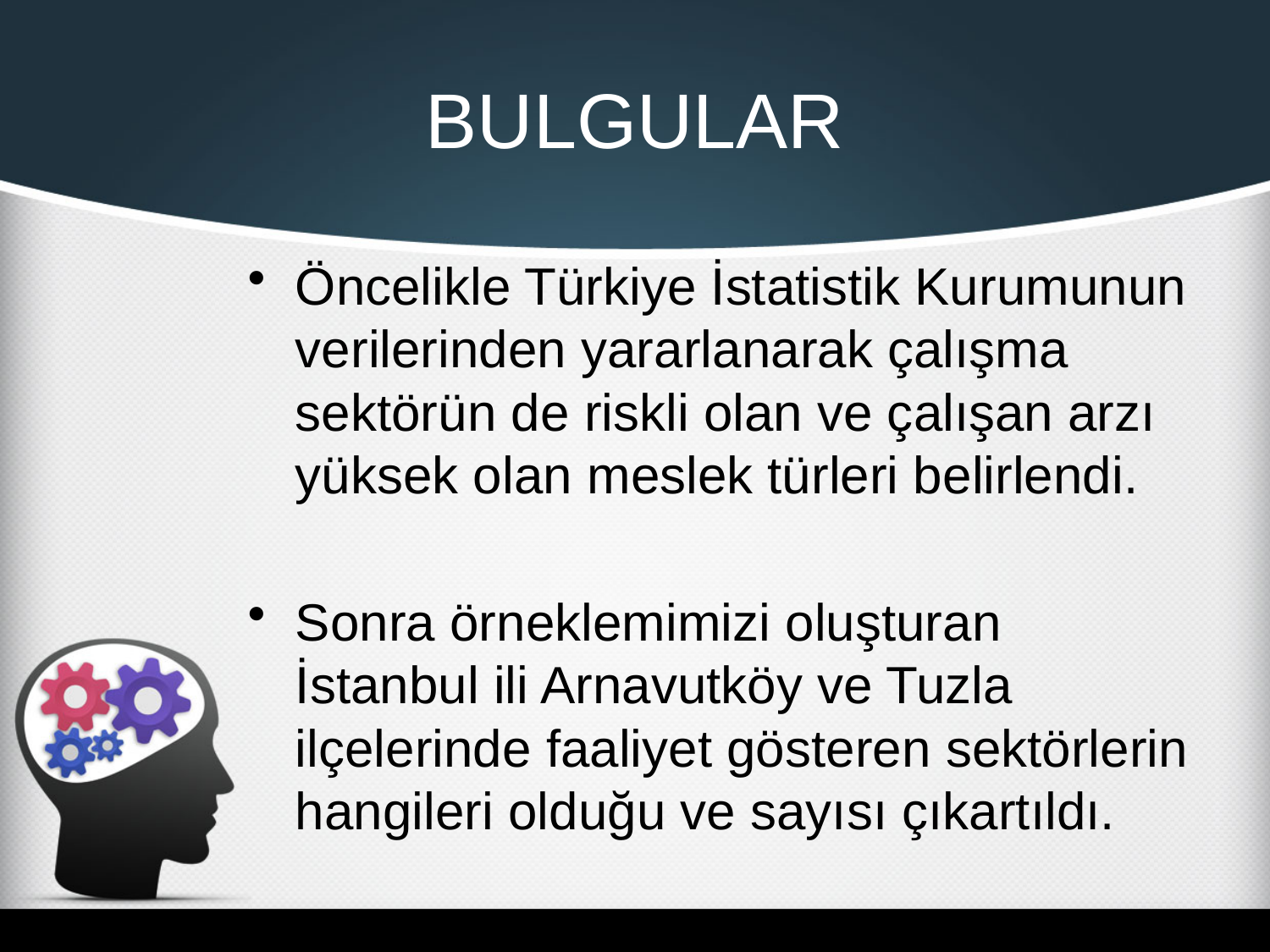

# BULGULAR
Öncelikle Türkiye İstatistik Kurumunun verilerinden yararlanarak çalışma sektörün de riskli olan ve çalışan arzı yüksek olan meslek türleri belirlendi.

Sonra örneklemimizi oluşturan İstanbul ili Arnavutköy ve Tuzla ilçelerinde faaliyet gösteren sektörlerin hangileri olduğu ve sayısı çıkartıldı.